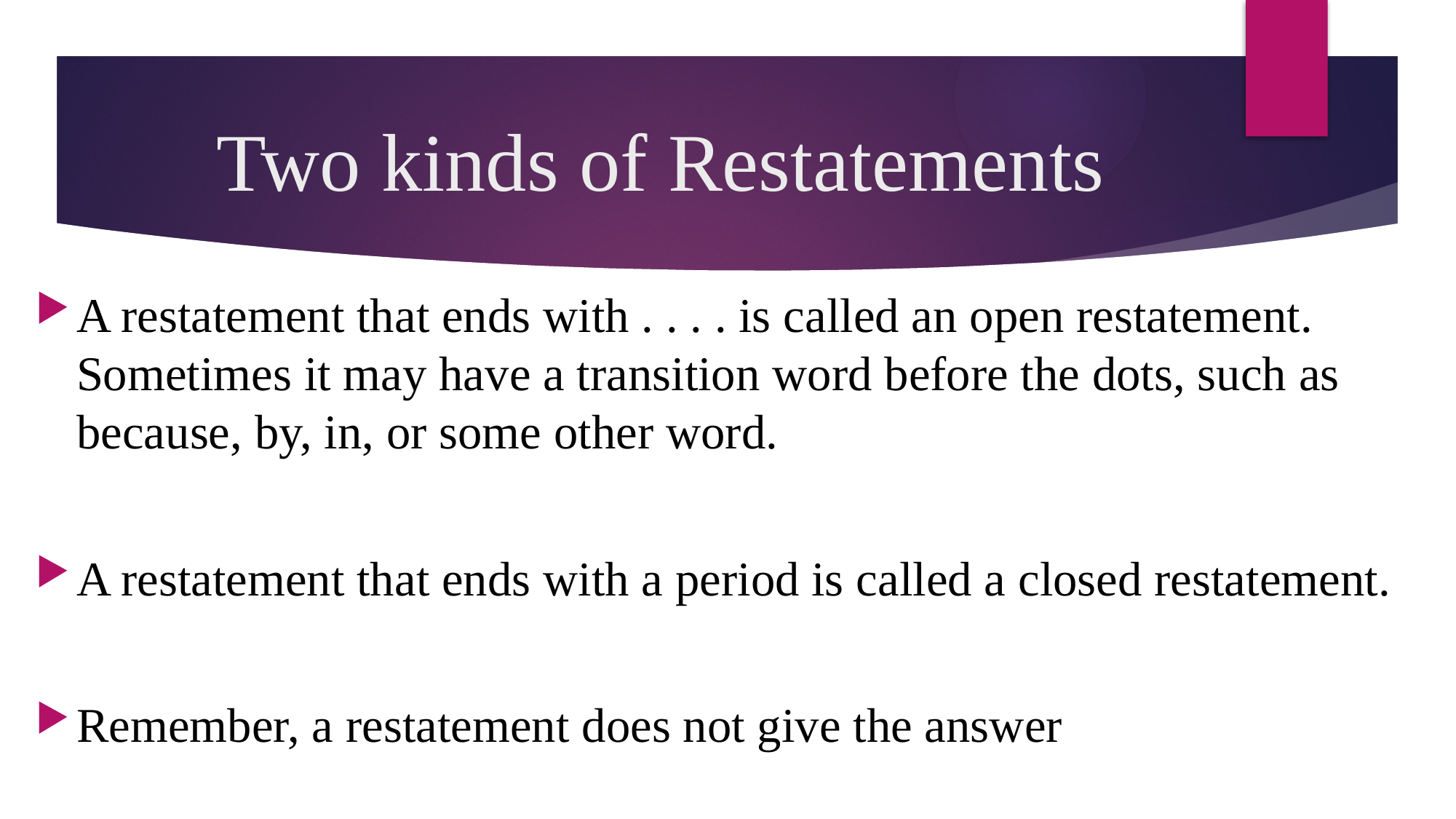

# Two kinds of Restatements
A restatement that ends with . . . . is called an open restatement.  Sometimes it may have a transition word before the dots, such as because, by, in, or some other word.

A restatement that ends with a period is called a closed restatement.

Remember, a restatement does not give the answer